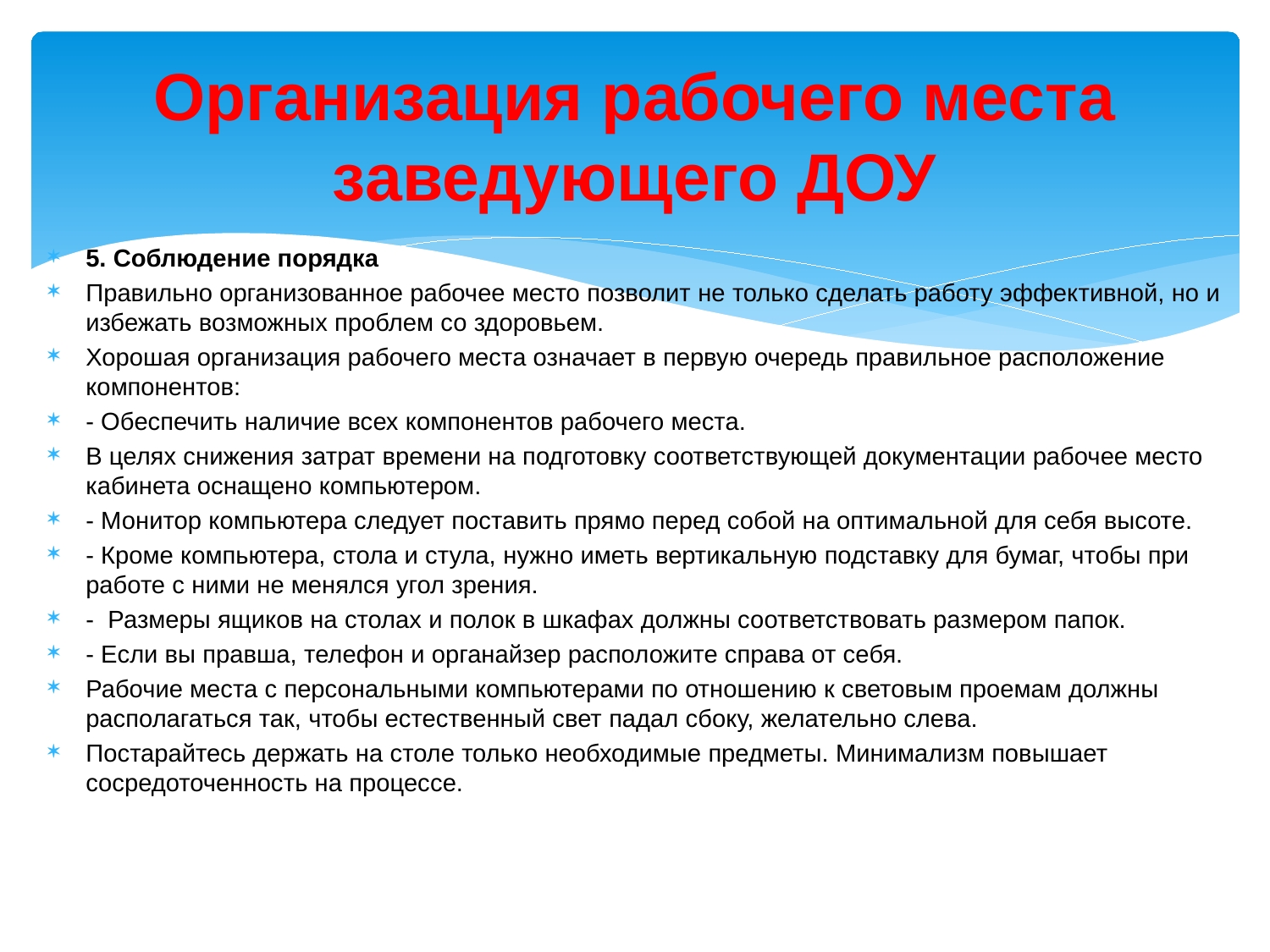

# Организация рабочего места заведующего ДОУ
5. Соблюдение порядка
Правильно организованное рабочее место позволит не только сделать работу эффективной, но и избежать возможных проблем со здоровьем.
Хорошая организация рабочего места означает в первую очередь правильное расположение компонентов:
- Обеспечить наличие всех компонентов рабочего места.
В целях снижения затрат времени на подготовку соответствующей документации рабочее место кабинета оснащено компьютером.
- Монитор компьютера следует поставить прямо перед собой на оптимальной для себя высоте.
- Кроме компьютера, стола и стула, нужно иметь вертикальную подставку для бумаг, чтобы при работе с ними не менялся угол зрения.
-  Размеры ящиков на столах и полок в шкафах должны соответствовать размером папок.
- Если вы правша, телефон и органайзер расположите справа от себя.
Рабочие места с персональными компьютерами по отношению к световым проемам должны располагаться так, чтобы естественный свет падал сбоку, желательно слева.
Постарайтесь держать на столе только необходимые предметы. Минимализм повышает сосредоточенность на процессе.